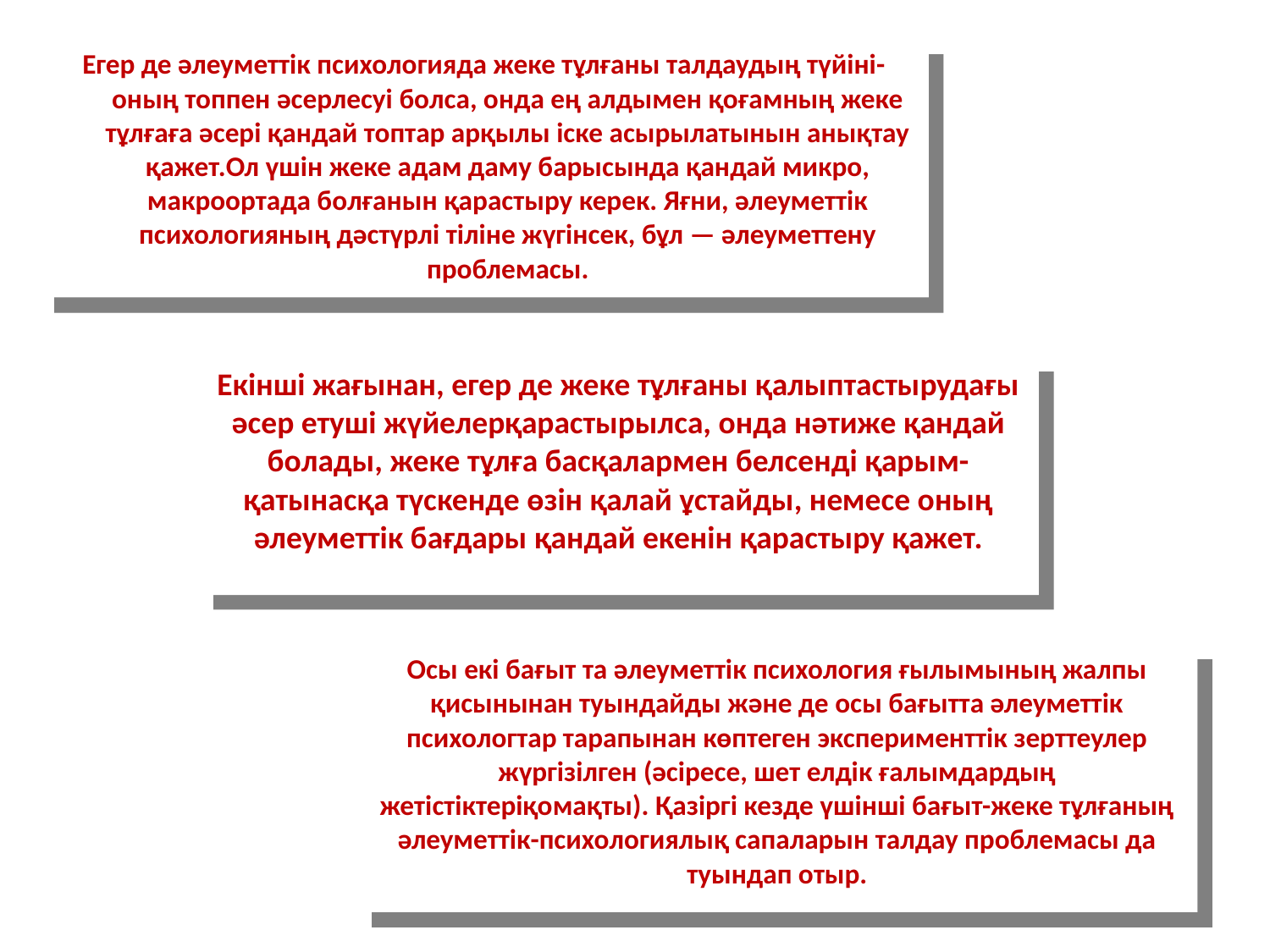

Егер де әлеуметтік психологияда жеке тұлғаны талдаудың түйіні- оның топпен әсерлесуі болса, онда ең алдымен қоғамның жеке тұлғаға әсері қандай топтар арқылы іске асырылатынын анықтау қажет.Ол үшін жеке адам даму барысында қандай микро, макроортада болғанын қарастыру керек. Яғни, әлеуметтік психологияның дәстүрлі тіліне жүгінсек, бұл — әлеуметтену проблемасы.
Екінші жағынан, егер де жеке тұлғаны қалыптастырудағы әсер етуші жүйелерқарастырылса, онда нәтиже қандай болады, жеке тұлға басқалармен белсенді қарым-қатынасқа түскенде өзін қалай ұстайды, немесе оның әлеуметтік бағдары қандай екенін қарастыру қажет.
Осы екі бағыт та әлеуметтік психология ғылымының жалпы қисынынан туындайды және де осы бағытта әлеуметтік психологтар тарапынан көптеген эксперименттік зерттеулер жүргізілген (әсіресе, шет елдік ғалымдардың жетістіктеріқомақты). Қазіргі кезде үшінші бағыт-жеке тұлғаның әлеуметтік-психологиялық сапаларын талдау проблемасы да туындап отыр.